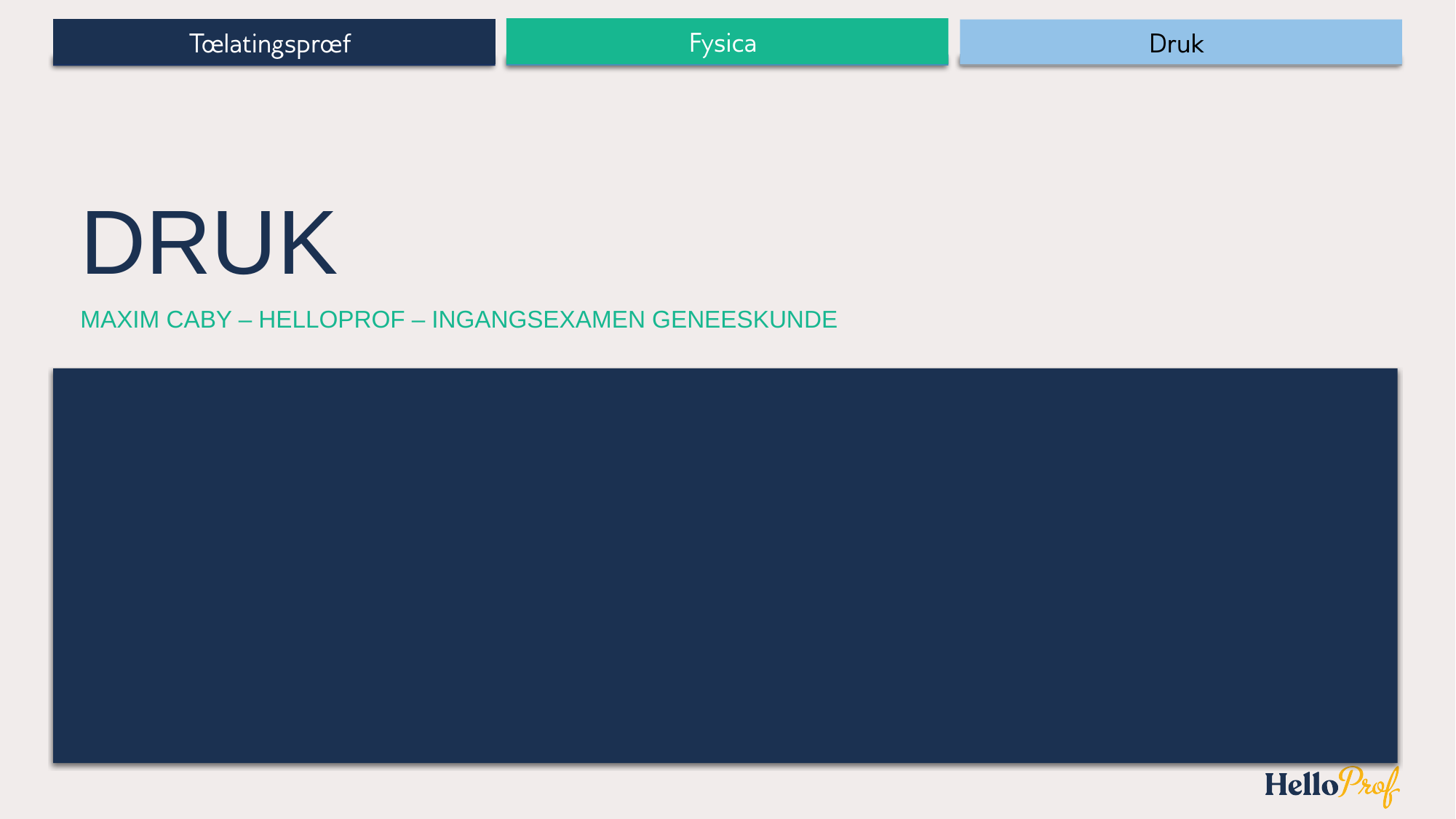

# Druk
Maxim Caby – Helloprof – Ingangsexamen geneeskunde